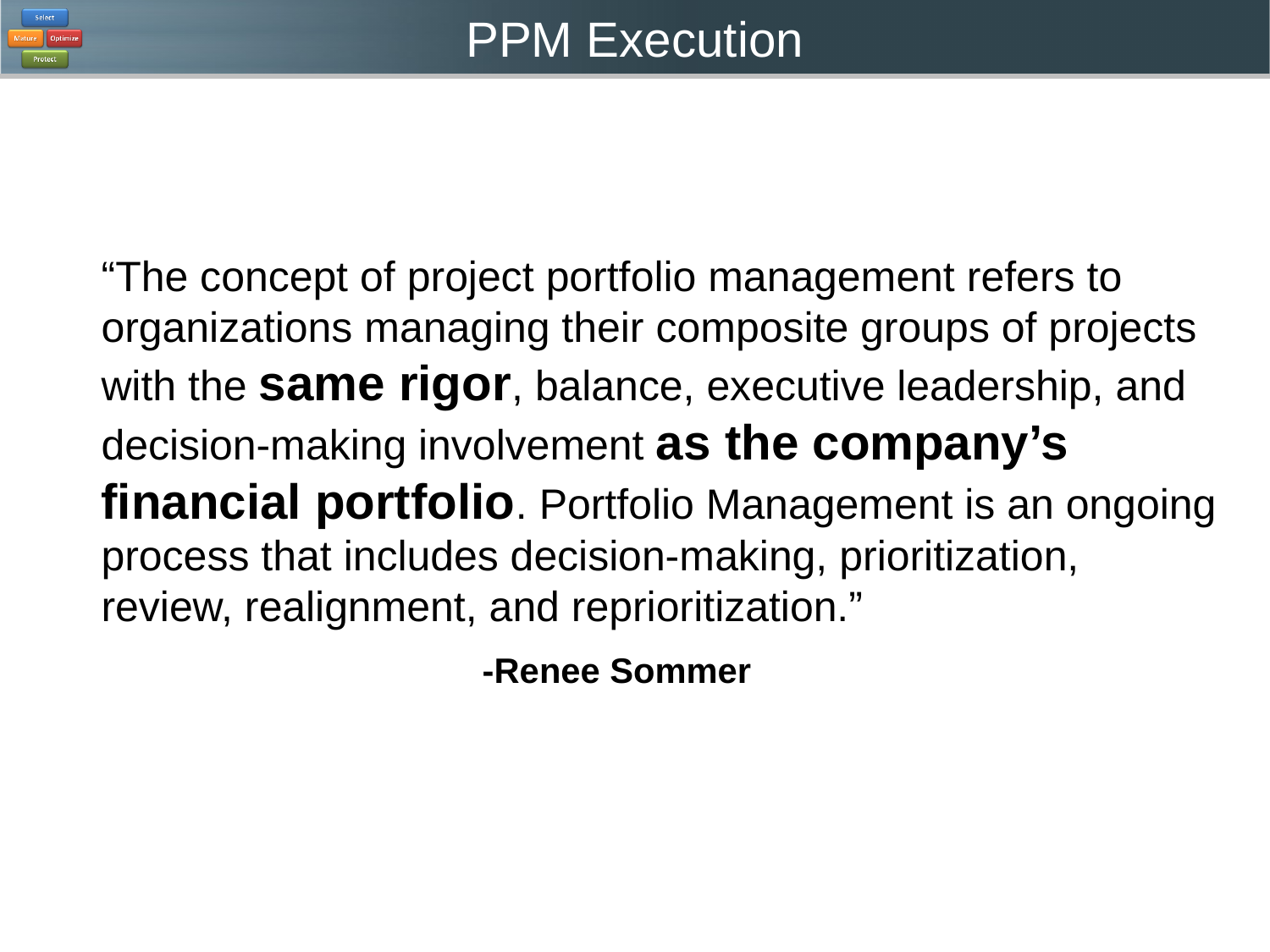

“The concept of project portfolio management refers to organizations managing their composite groups of projects with the same rigor, balance, executive leadership, and decision-making involvement as the company’s financial portfolio. Portfolio Management is an ongoing process that includes decision-making, prioritization, review, realignment, and reprioritization.”
			-Renee Sommer
# Financial Portfolio Quote